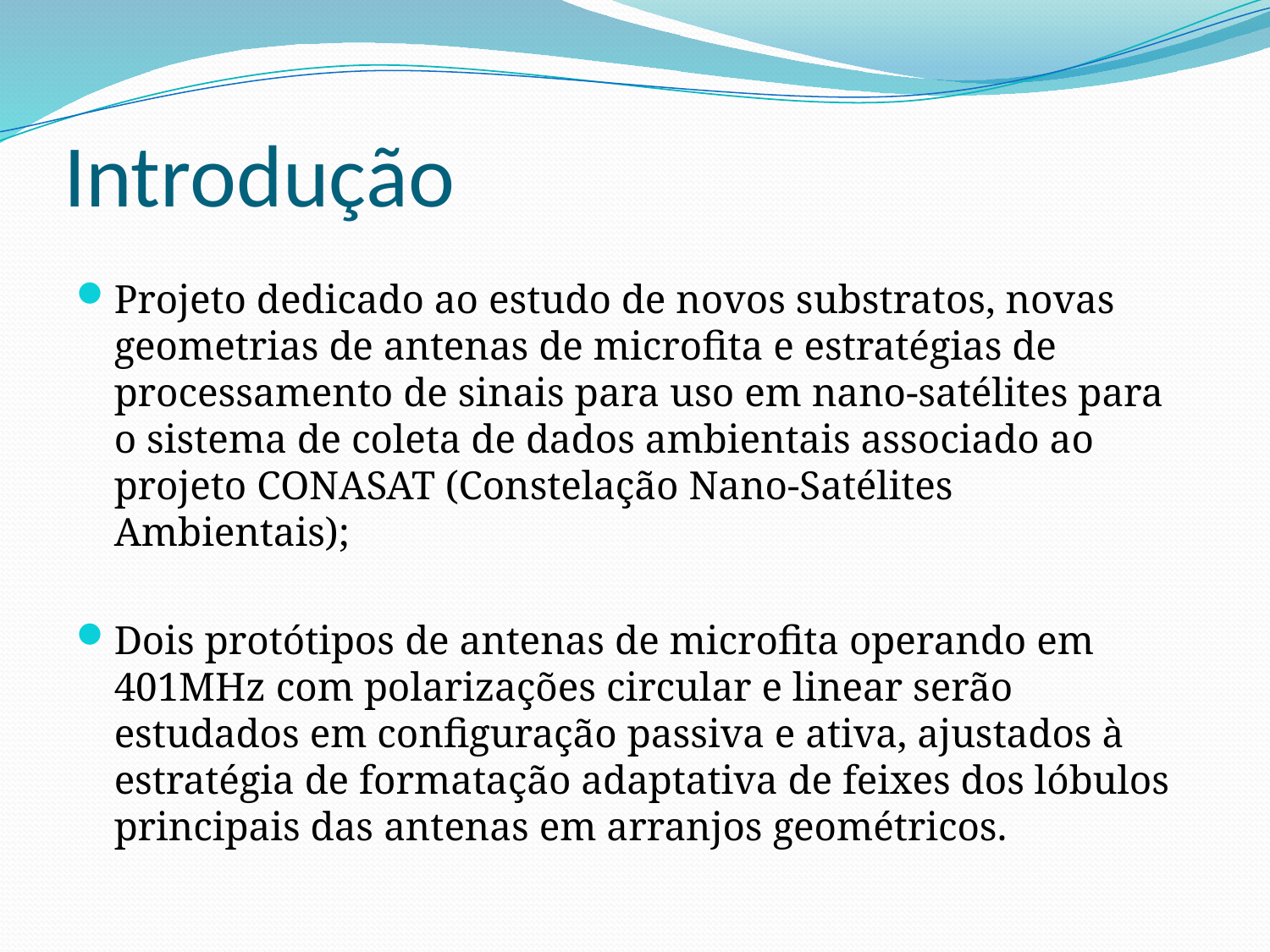

# Introdução
Projeto dedicado ao estudo de novos substratos, novas geometrias de antenas de microfita e estratégias de processamento de sinais para uso em nano-satélites para o sistema de coleta de dados ambientais associado ao projeto CONASAT (Constelação Nano-Satélites Ambientais);

Dois protótipos de antenas de microfita operando em 401MHz com polarizações circular e linear serão estudados em configuração passiva e ativa, ajustados à estratégia de formatação adaptativa de feixes dos lóbulos principais das antenas em arranjos geométricos.